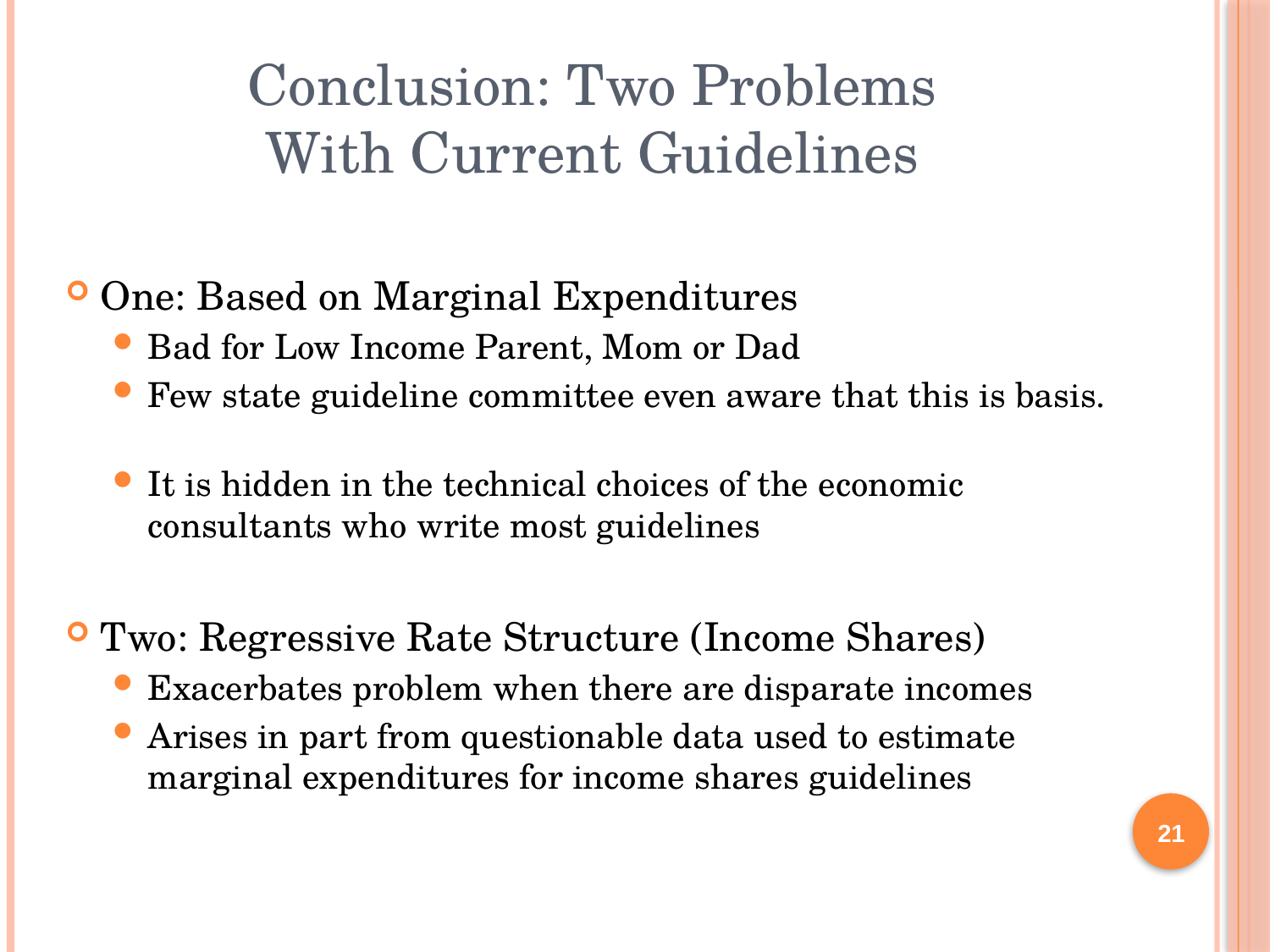

# Conclusion: Two Problems With Current Guidelines
One: Based on Marginal Expenditures
Bad for Low Income Parent, Mom or Dad
Few state guideline committee even aware that this is basis.
It is hidden in the technical choices of the economic consultants who write most guidelines

Two: Regressive Rate Structure (Income Shares)
Exacerbates problem when there are disparate incomes
Arises in part from questionable data used to estimate marginal expenditures for income shares guidelines
21